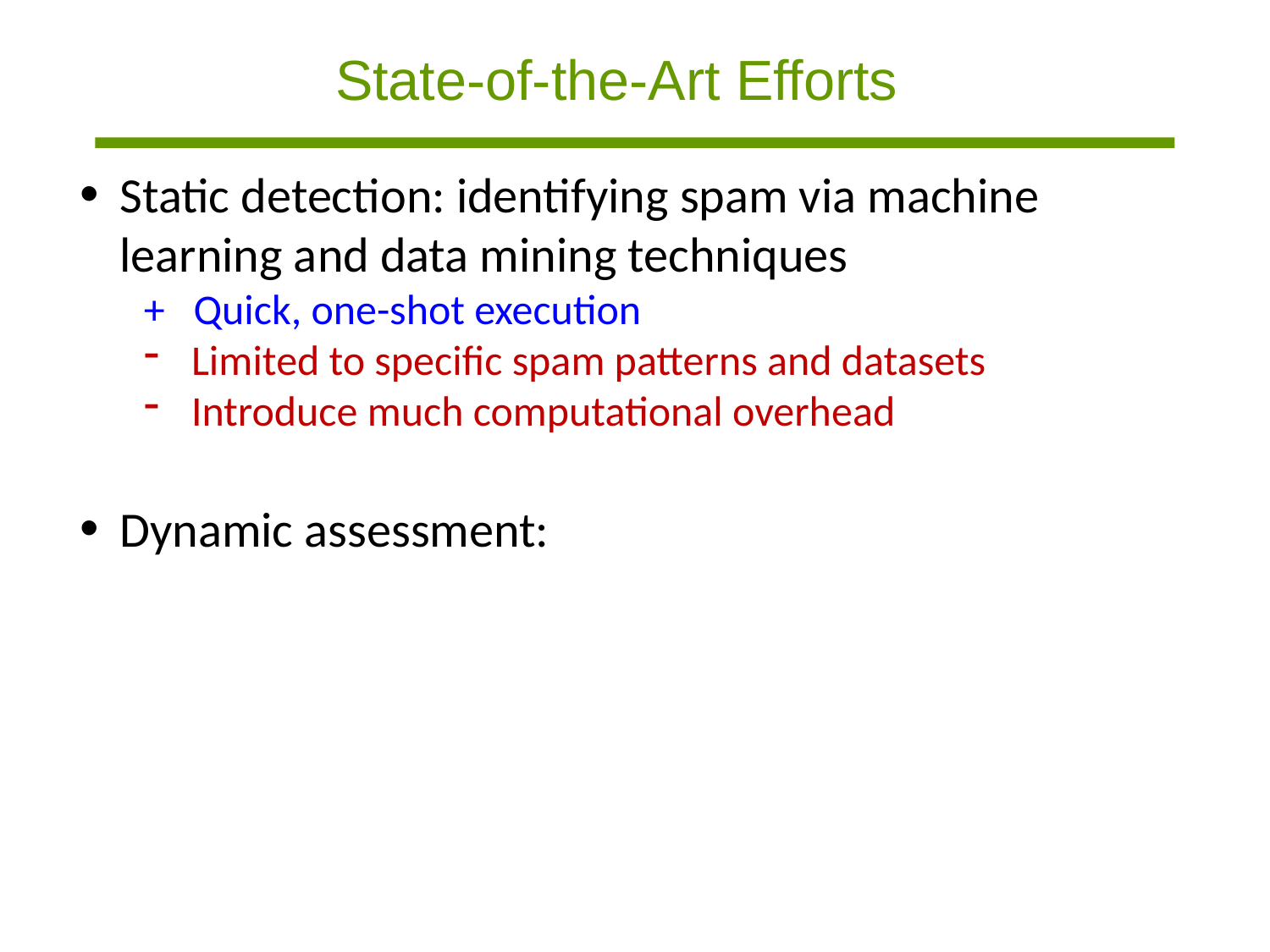

State-of-the-Art Efforts

Static detection: identifying spam via machine learning and data mining techniques
+   Quick, one-shot execution
Limited to specific spam patterns and datasets
Introduce much computational overhead

Dynamic assessment: